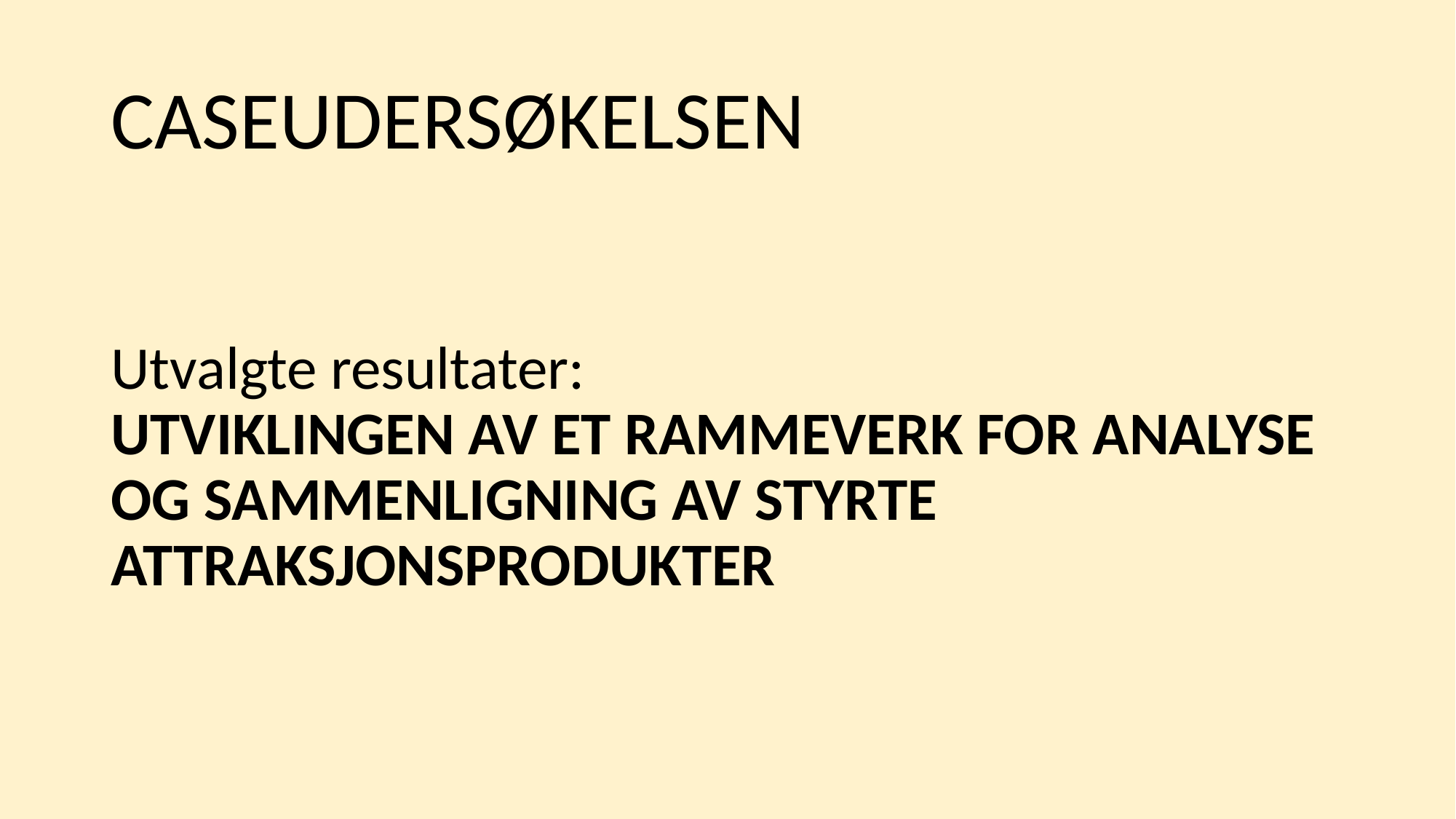

# CASEUDERSØKELSEN

Utvalgte resultater:
UTVIKLINGEN AV ET RAMMEVERK FOR ANALYSE OG SAMMENLIGNING AV STYRTE ATTRAKSJONSPRODUKTER